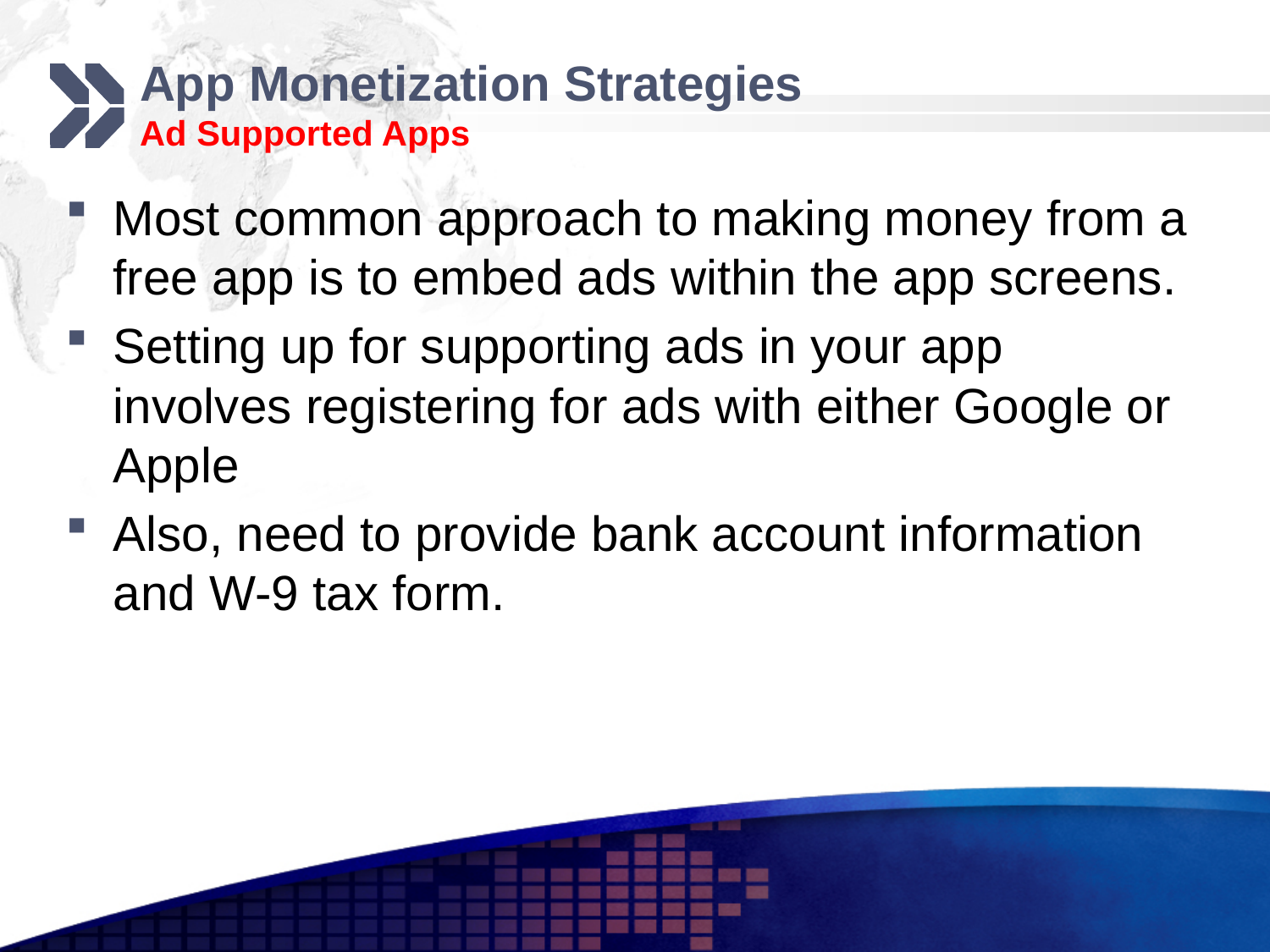

# App Monetization Strategies Ad Supported Apps
Most common approach to making money from a free app is to embed ads within the app screens.
Setting up for supporting ads in your app involves registering for ads with either Google or Apple
Also, need to provide bank account information and W-9 tax form.